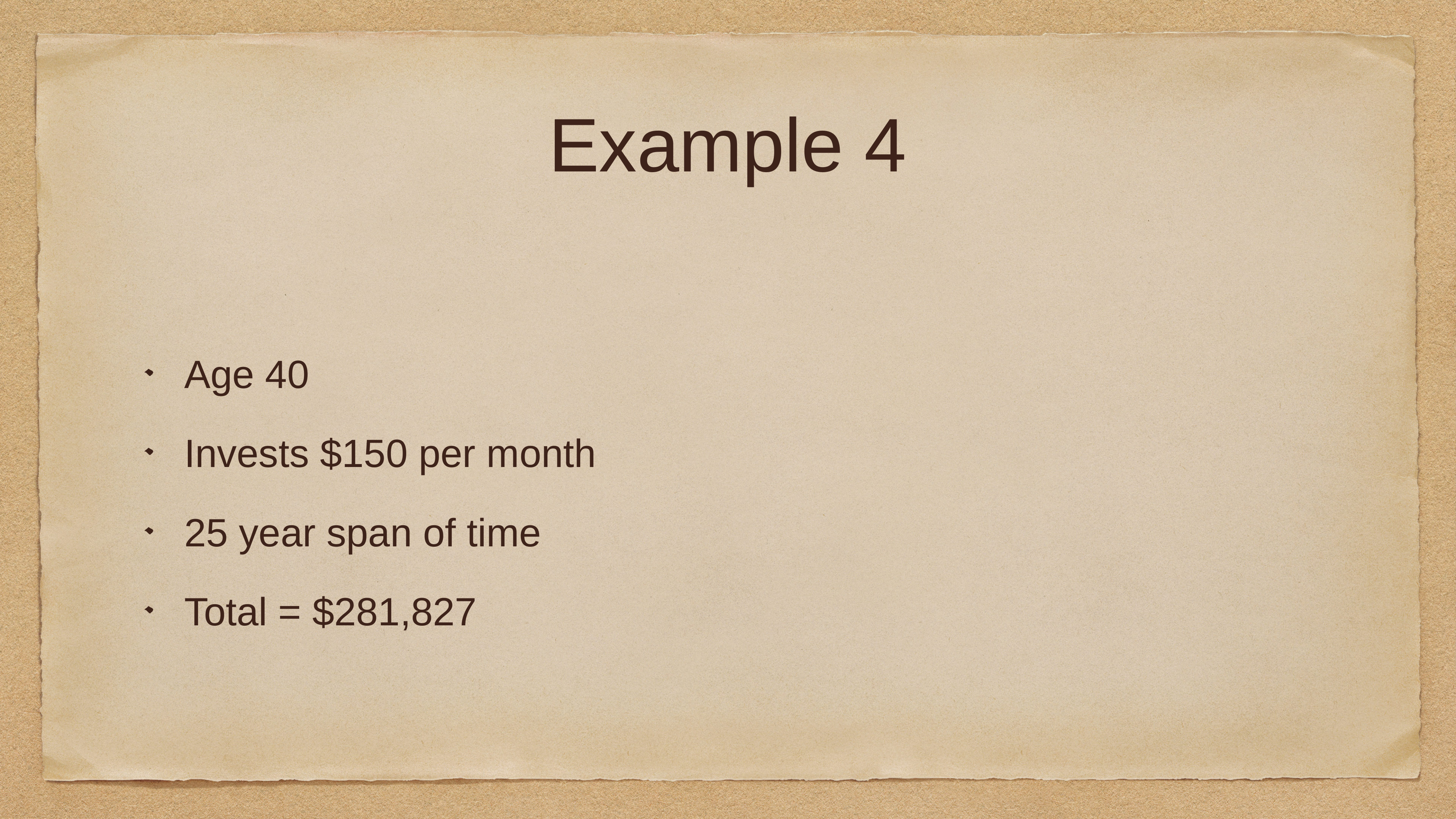

# Example 4
Age 40
Invests $150 per month
25 year span of time
Total = $281,827